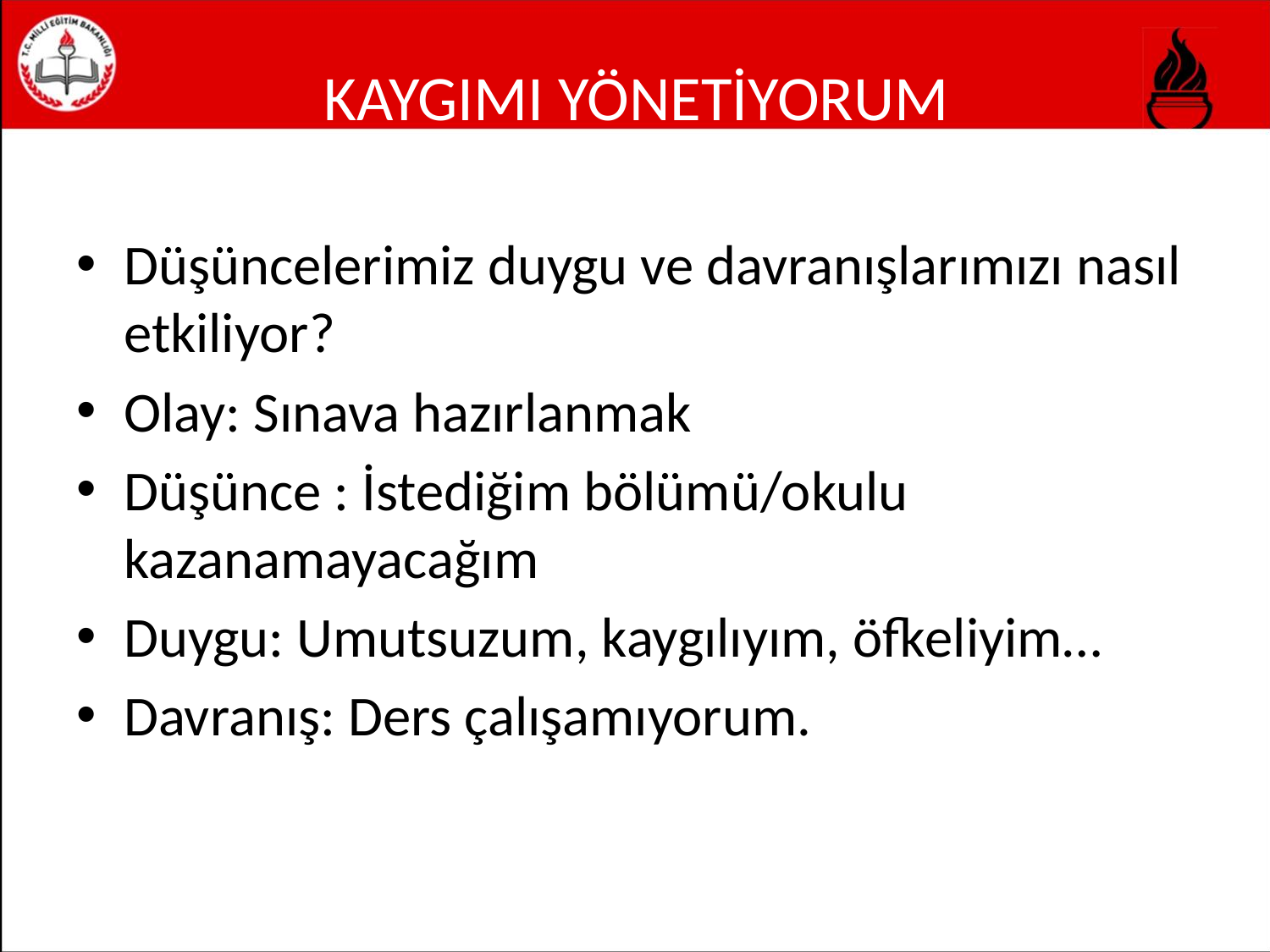

# KAYGIMI YÖNETİYORUM
Düşüncelerimiz duygu ve davranışlarımızı nasıl etkiliyor?
Olay: Sınava hazırlanmak
Düşünce : İstediğim bölümü/okulu kazanamayacağım
Duygu: Umutsuzum, kaygılıyım, öfkeliyim…
Davranış: Ders çalışamıyorum.